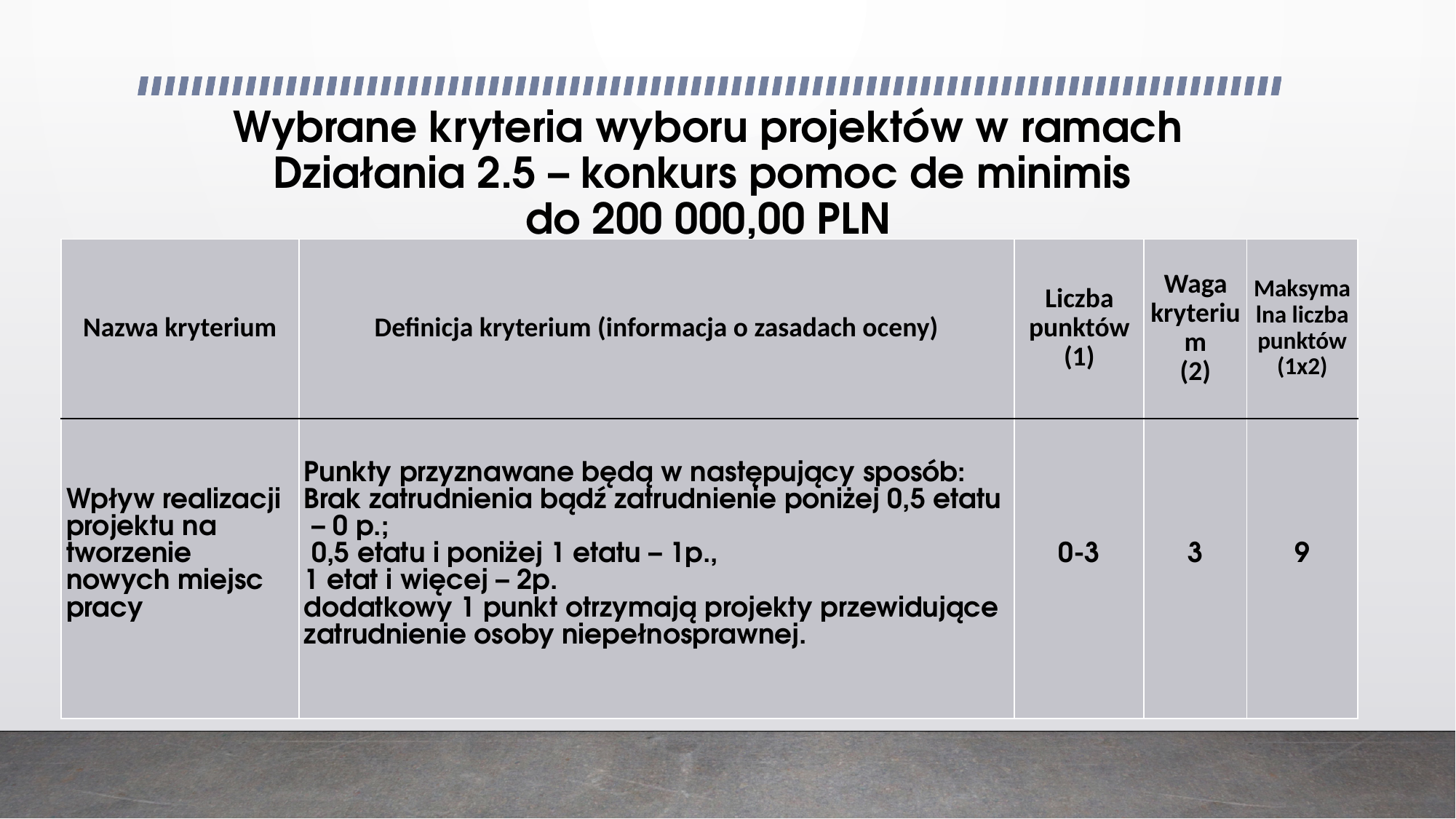

# Wybrane kryteria wyboru projektów w ramach Działania 2.5 – konkurs pomoc de minimis do 200 000,00 PLN
| Nazwa kryterium | Definicja kryterium (informacja o zasadach oceny) | Liczba punktów (1) | Waga kryterium (2) | Maksymalna liczba punktów (1x2) |
| --- | --- | --- | --- | --- |
| Wpływ realizacji projektu na tworzenie nowych miejsc pracy | Punkty przyznawane będą w następujący sposób: Brak zatrudnienia bądź zatrudnienie poniżej 0,5 etatu – 0 p.; 0,5 etatu i poniżej 1 etatu – 1p., 1 etat i więcej – 2p. dodatkowy 1 punkt otrzymają projekty przewidujące zatrudnienie osoby niepełnosprawnej. | 0-3 | 3 | 9 |